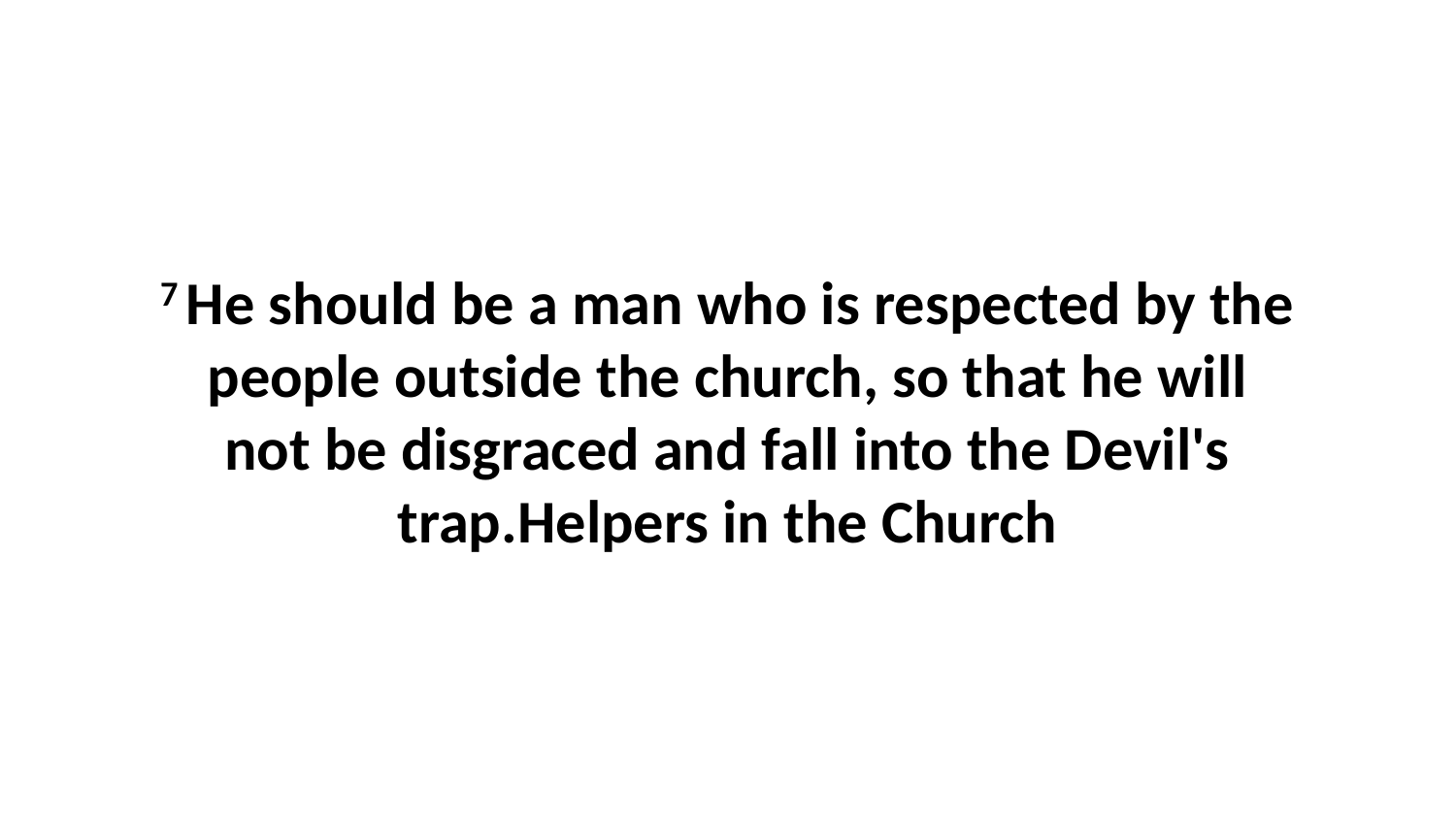

7 He should be a man who is respected by the people outside the church, so that he will not be disgraced and fall into the Devil's trap.Helpers in the Church